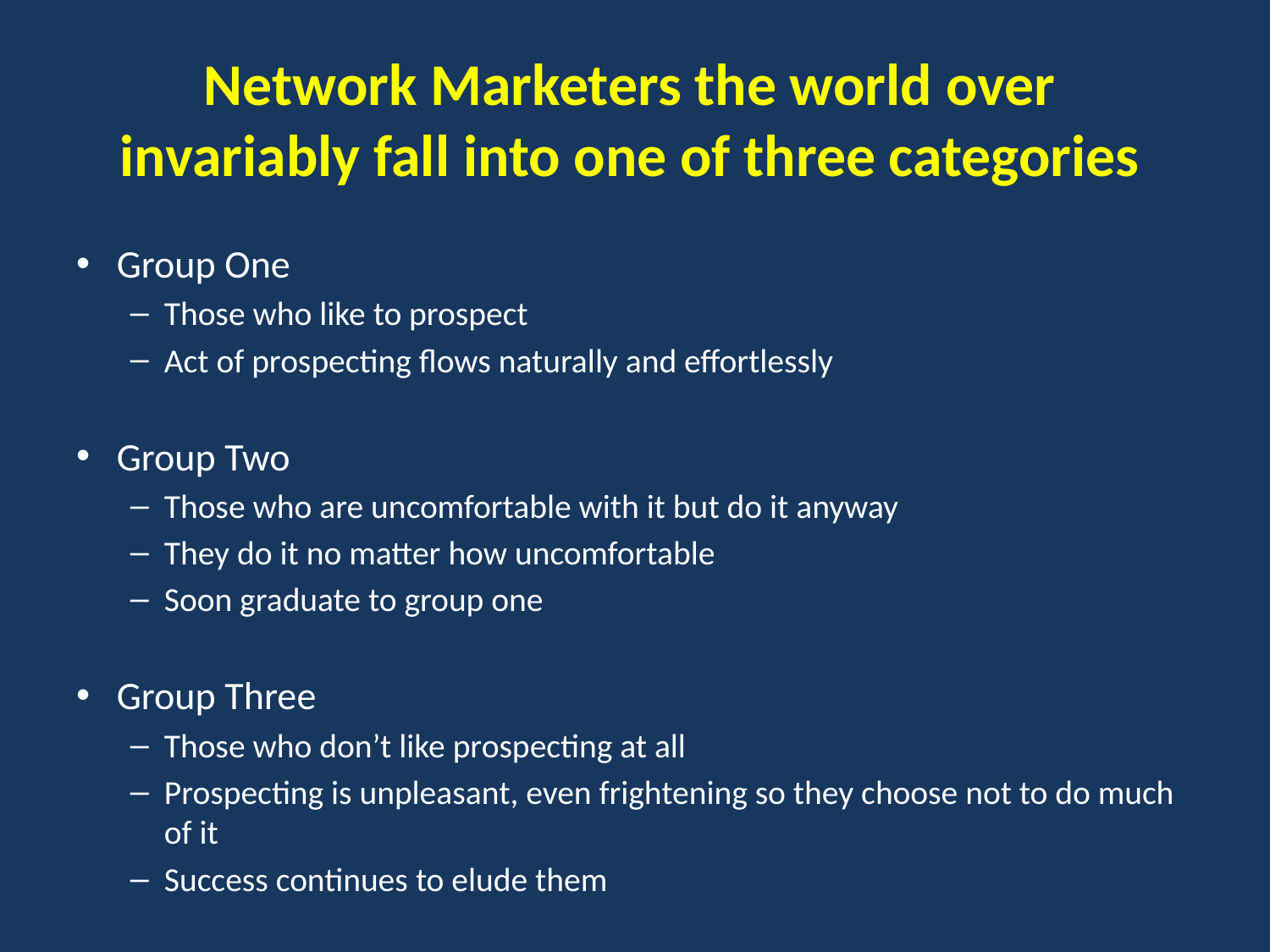

# Network Marketers the world over invariably fall into one of three categories
Group One
Those who like to prospect
Act of prospecting flows naturally and effortlessly

Group Two
Those who are uncomfortable with it but do it anyway
They do it no matter how uncomfortable
Soon graduate to group one

Group Three
Those who don’t like prospecting at all
Prospecting is unpleasant, even frightening so they choose not to do much of it
Success continues to elude them